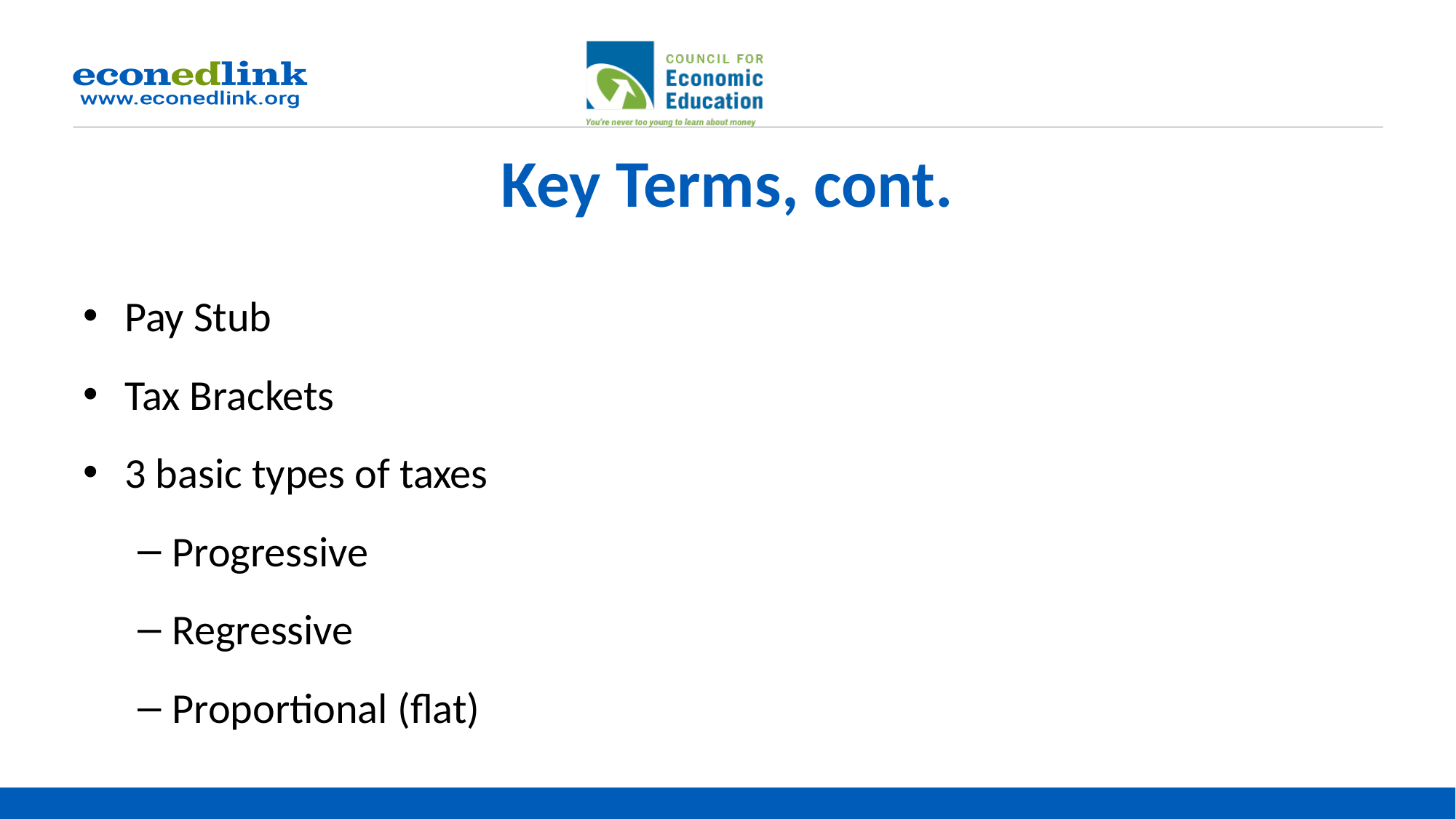

# Key Terms, cont.
Pay Stub
Tax Brackets
3 basic types of taxes
Progressive
Regressive
Proportional (flat)